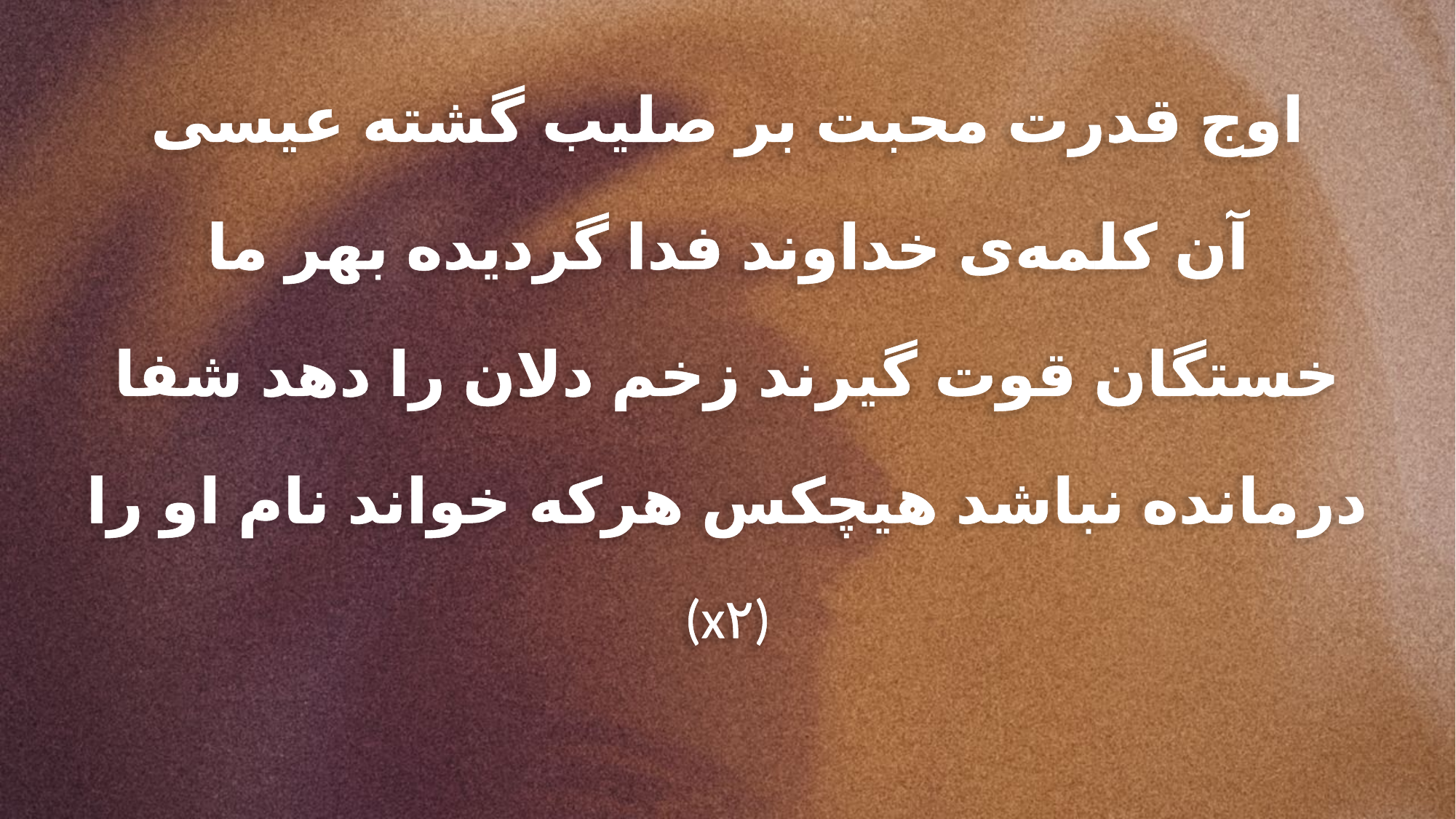

اوج قدرت محبت بر صلیب گشته عیسی
آن کلمه‌ی خداوند فدا گردیده بهر ما
خستگان قوت گیرند زخم دلان را دهد شفا
درمانده نباشد هیچکس هرکه خواند نام او را
(x۲)